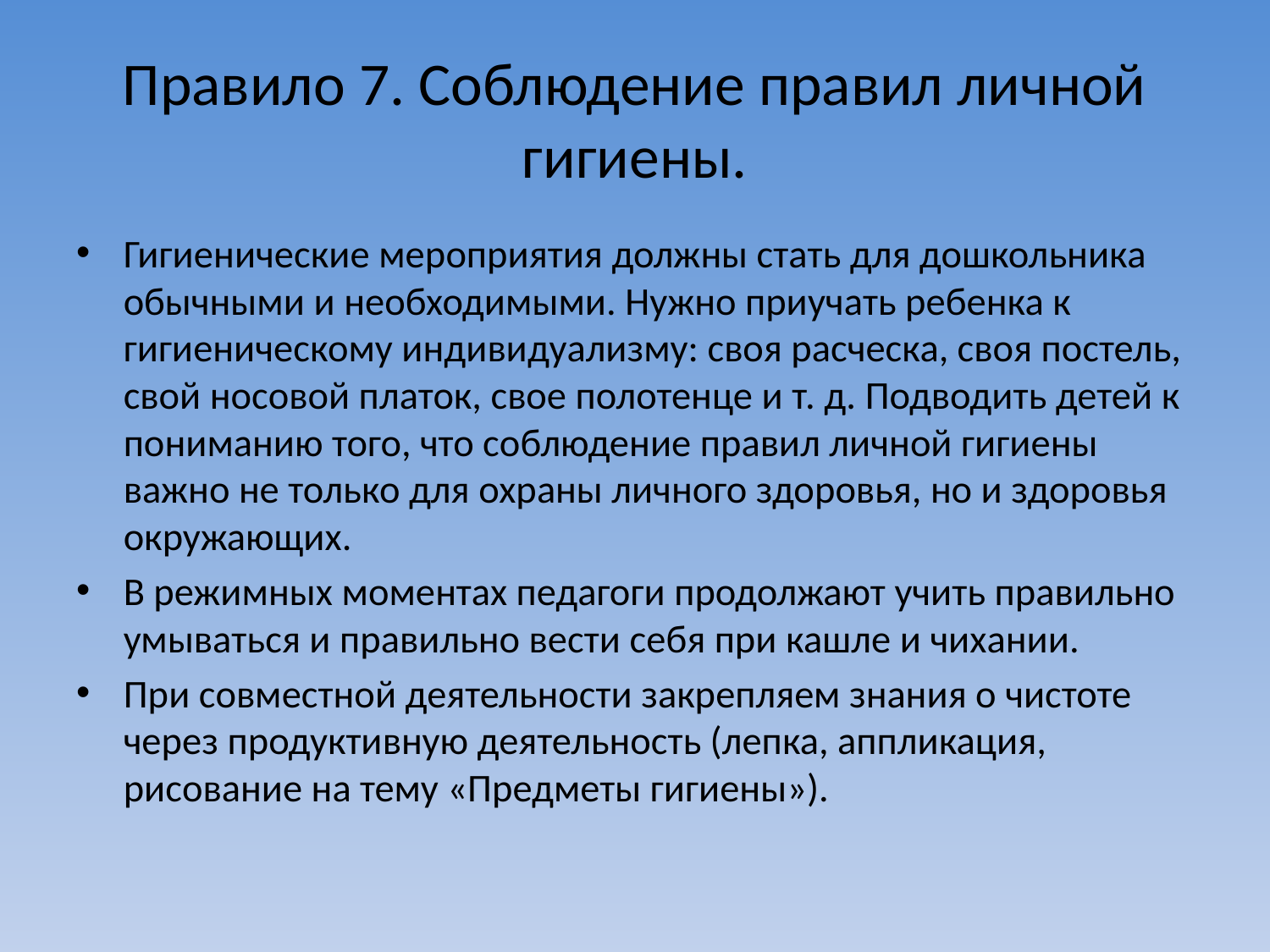

# Правило 7. Соблюдение правил личной гигиены.
Гигиенические мероприятия должны стать для дошкольника обычными и необходимыми. Нужно приучать ребенка к гигиеническому индивидуализму: своя расческа, своя постель, свой носовой платок, свое полотенце и т. д. Подводить детей к пониманию того, что соблюдение правил личной гигиены важно не только для охраны личного здоровья, но и здоровья окружающих.
В режимных моментах педагоги продолжают учить правильно умываться и правильно вести себя при кашле и чихании.
При совместной деятельности закрепляем знания о чистоте через продуктивную деятельность (лепка, аппликация, рисование на тему «Предметы гигиены»).